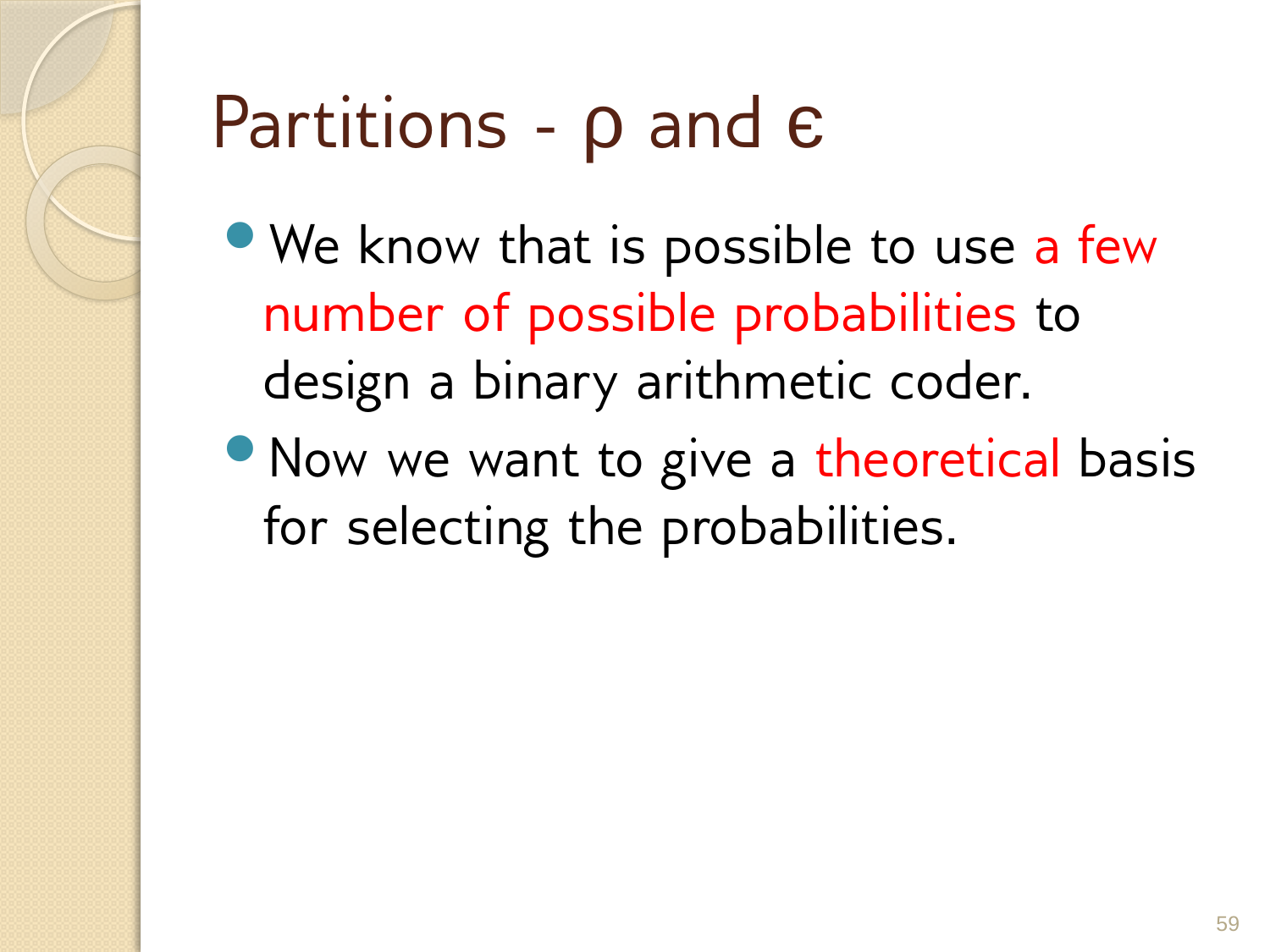

# Partitions - ρ and є
We know that is possible to use a few number of possible probabilities to design a binary arithmetic coder.
Now we want to give a theoretical basis for selecting the probabilities.
59